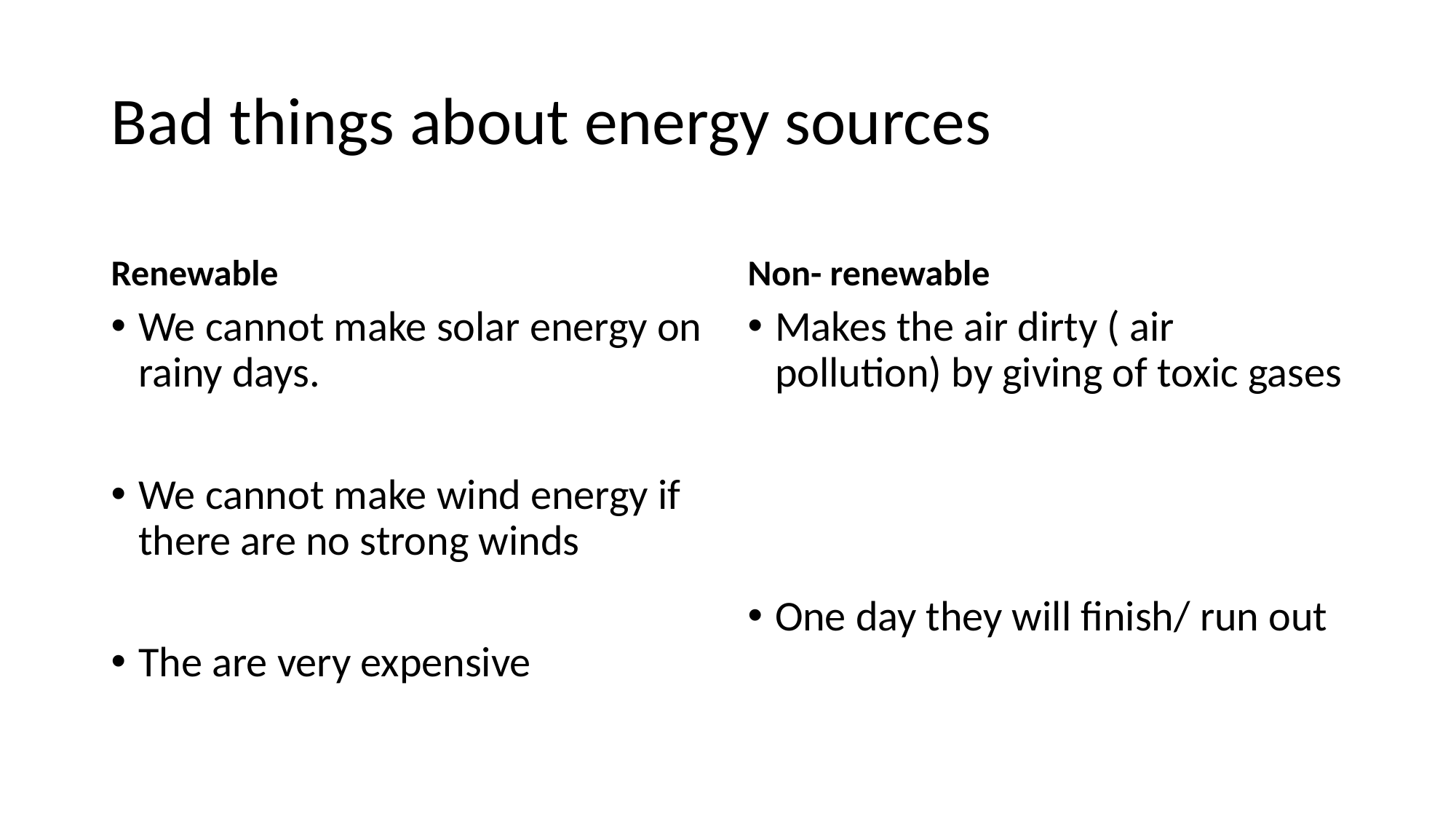

# Bad things about energy sources
Renewable
Non- renewable
We cannot make solar energy on rainy days.

We cannot make wind energy if there are no strong winds

The are very expensive
Makes the air dirty ( air pollution) by giving of toxic gases

One day they will finish/ run out